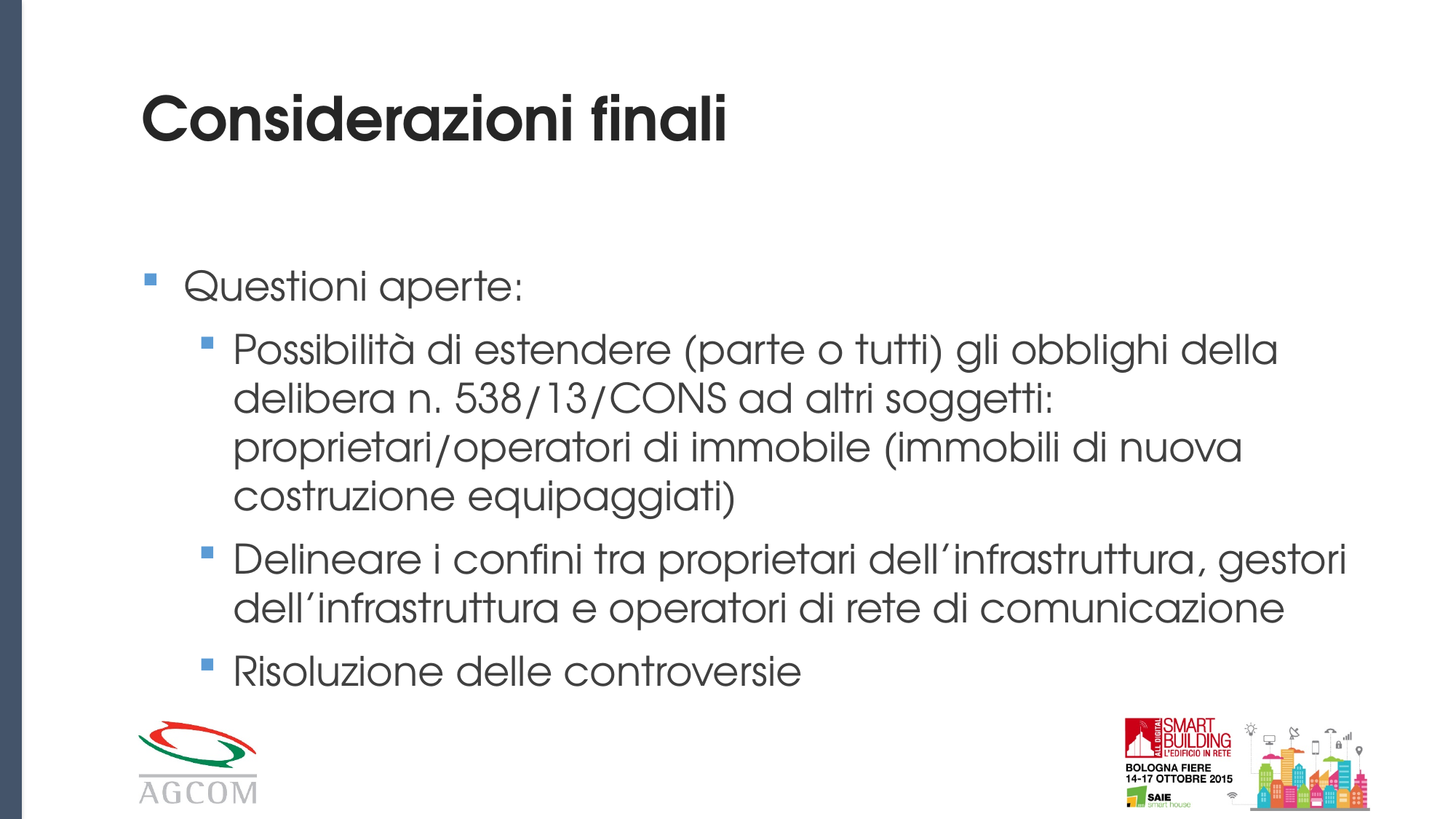

# Considerazioni finali
Questioni aperte:
Possibilità di estendere (parte o tutti) gli obblighi della delibera n. 538/13/CONS ad altri soggetti: proprietari/operatori di immobile (immobili di nuova costruzione equipaggiati)
Delineare i confini tra proprietari dell’infrastruttura, gestori dell’infrastruttura e operatori di rete di comunicazione
Risoluzione delle controversie